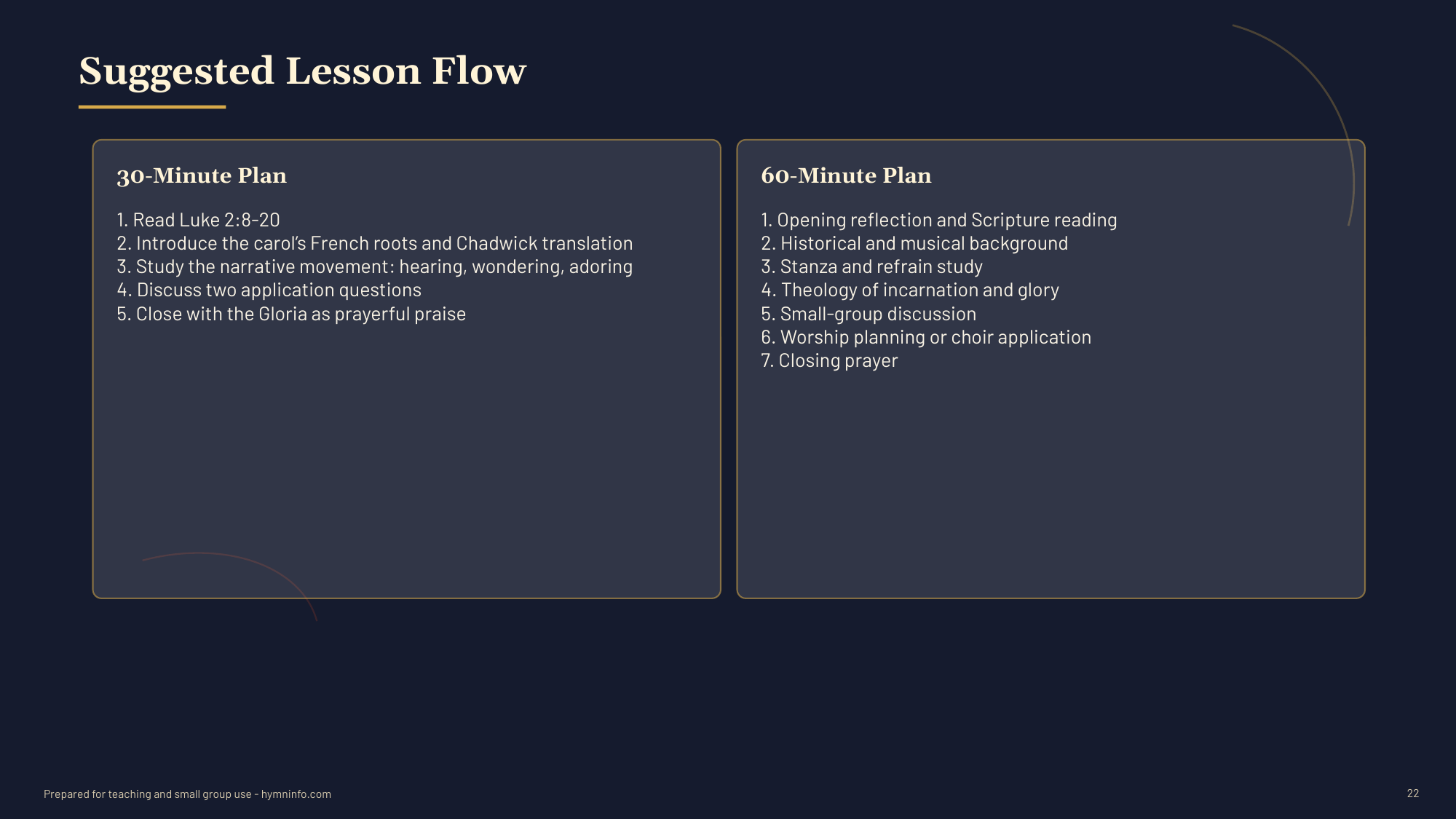

Suggested Lesson Flow

30-Minute Plan
60-Minute Plan
1. Read Luke 2:8-20
2. Introduce the carol’s French roots and Chadwick translation
3. Study the narrative movement: hearing, wondering, adoring
4. Discuss two application questions
5. Close with the Gloria as prayerful praise
1. Opening reflection and Scripture reading
2. Historical and musical background
3. Stanza and refrain study
4. Theology of incarnation and glory
5. Small-group discussion
6. Worship planning or choir application
7. Closing prayer

22
Prepared for teaching and small group use - hymninfo.com